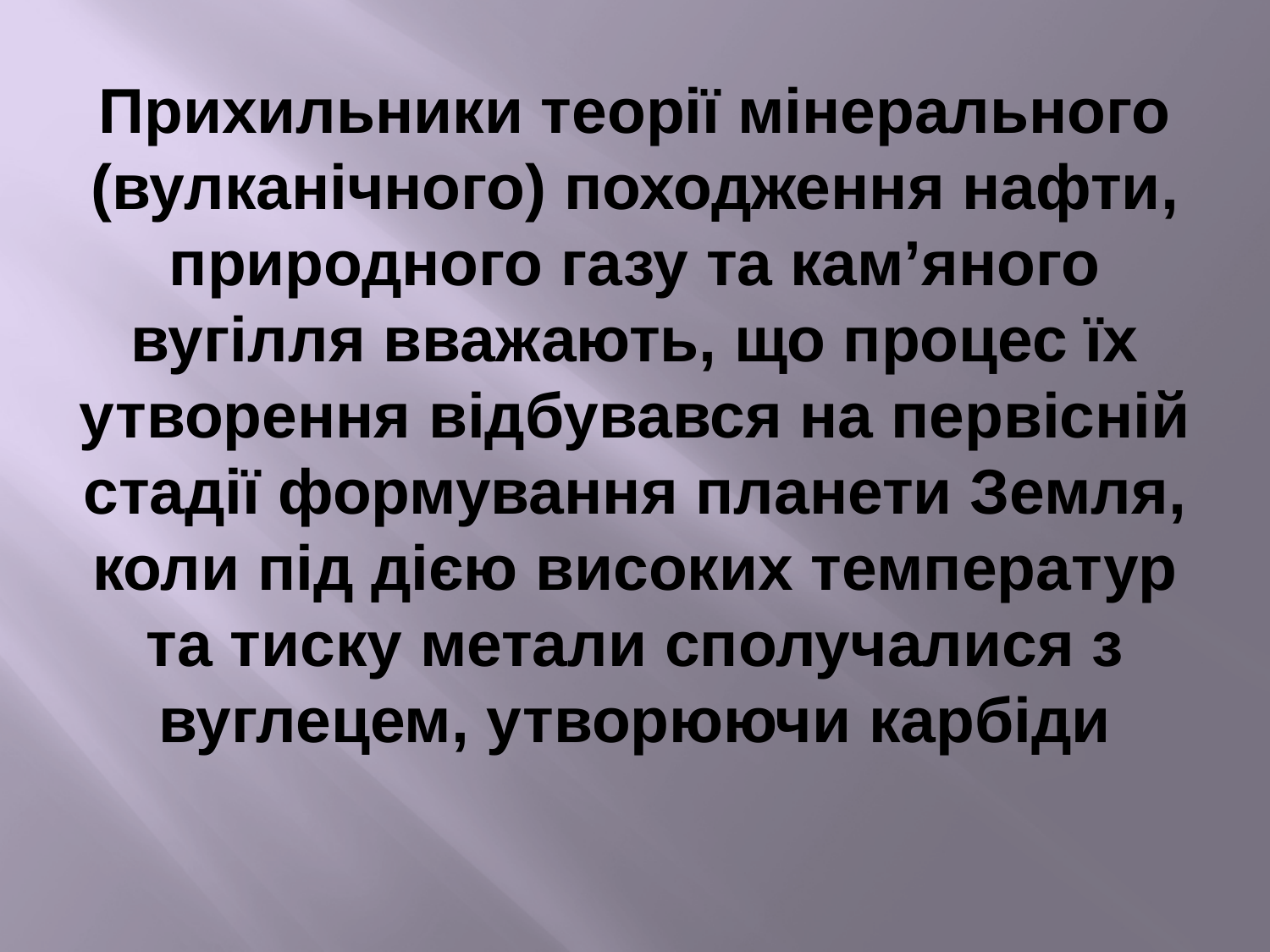

# Прихильники теорії мінерального (вулканічного) походження нафти, природного газу та кам’яного вугілля вважають, що процес їх утворення відбувався на первісній стадії формування планети Земля, коли під дією високих температур та тиску метали сполучалися з вуглецем, утворюючи карбіди